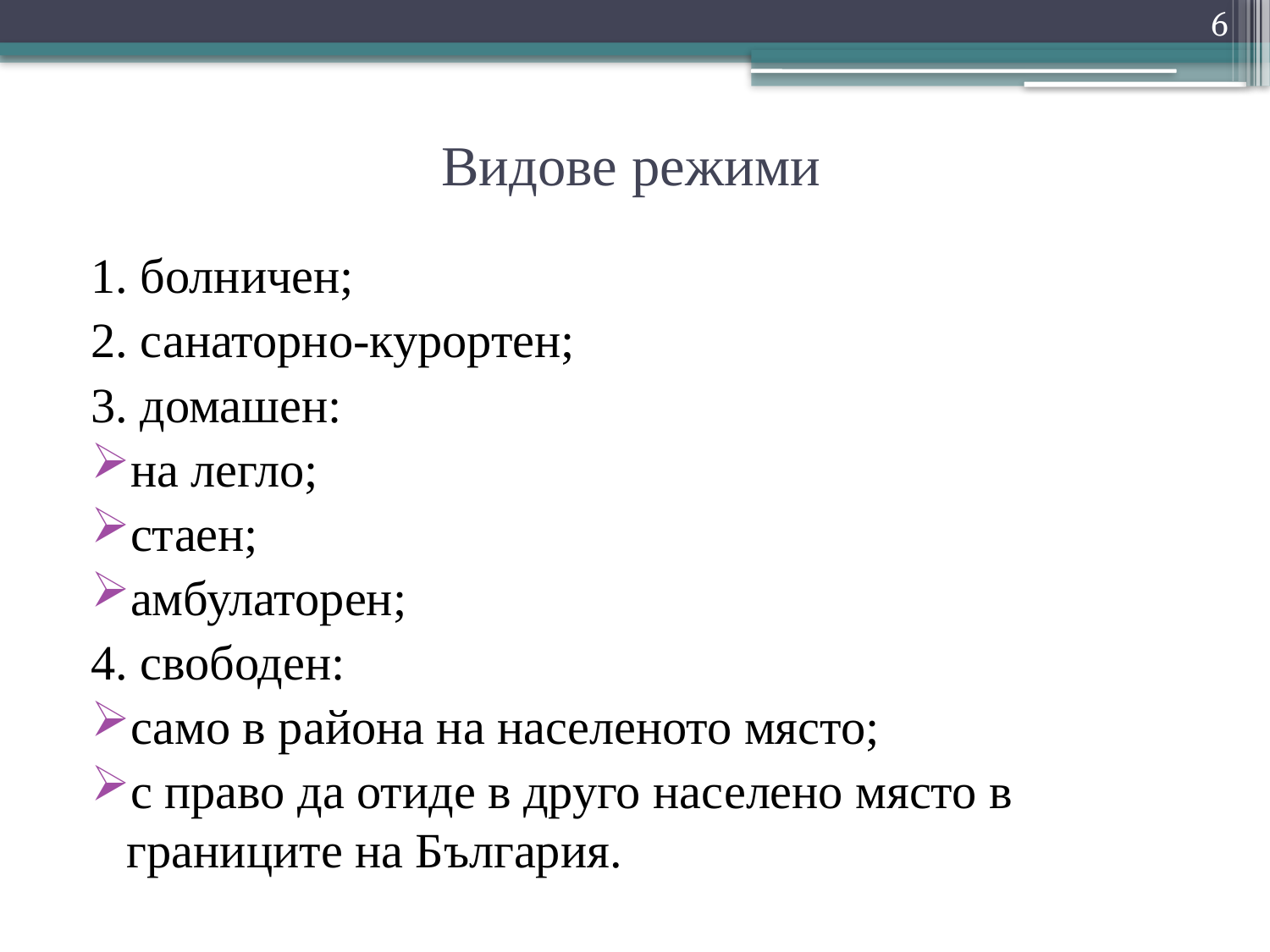

6
# Видове режими
1. болничен;
2. санаторно-курортен;
3. домашен:
на легло;
стаен;
амбулаторен;
4. свободен:
само в района на населеното място;
с право да отиде в друго населено място в границите на България.